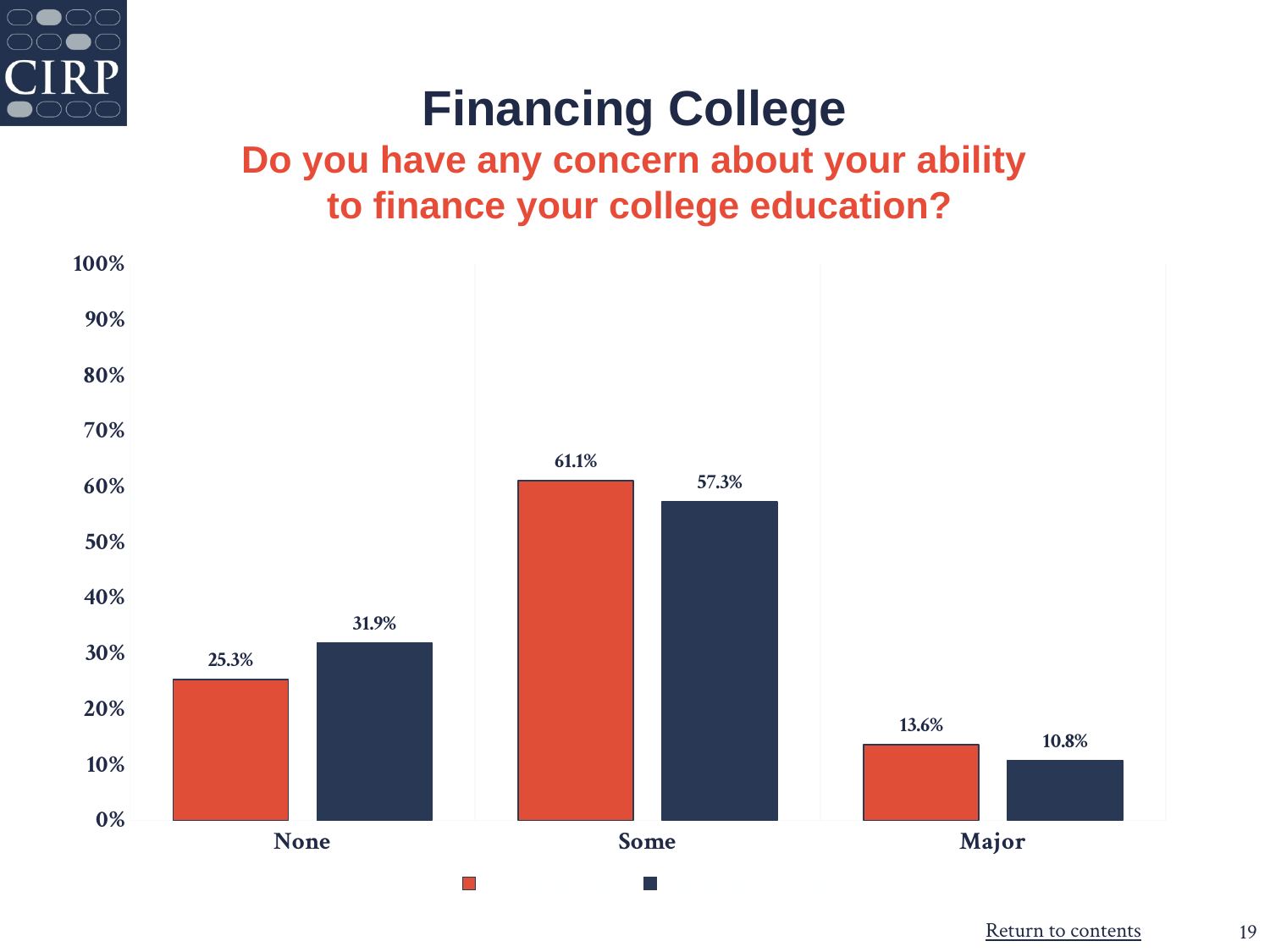

# Financing College Do you have any concern about your ability to finance your college education?

### Chart

| Category | Your Institution | Comparison Group |
|---|---|---|
| None | 0.253 | 0.319 |
| Some | 0.611 | 0.573 |
| Major | 0.136 | 0.108 |
19